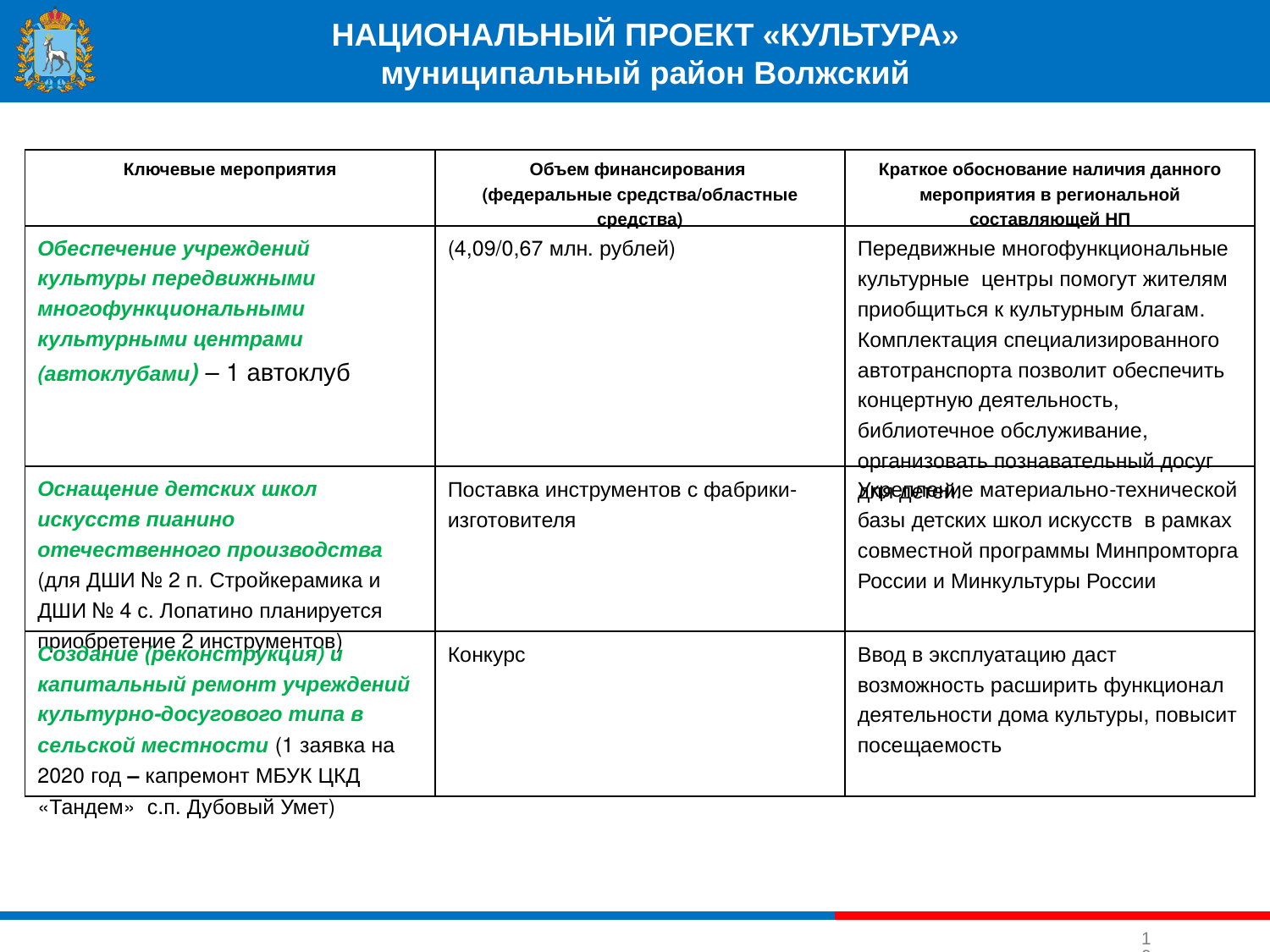

#
НАЦИОНАЛЬНЫЙ ПРОЕКТ «КУЛЬТУРА»
муниципальный район Волжский

| Ключевые мероприятия | Объем финансирования (федеральные средства/областные средства) | Краткое обоснование наличия данного мероприятия в региональной составляющей НП |
| --- | --- | --- |
| Обеспечение учреждений культуры передвижными многофункциональными культурными центрами (автоклубами) – 1 автоклуб | (4,09/0,67 млн. рублей) | Передвижные многофункциональные культурные центры помогут жителям приобщиться к культурным благам. Комплектация специализированного автотранспорта позволит обеспечить концертную деятельность, библиотечное обслуживание, организовать познавательный досуг для детей. |
| Оснащение детских школ искусств пианино отечественного производства (для ДШИ № 2 п. Стройкерамика и ДШИ № 4 с. Лопатино планируется приобретение 2 инструментов) | Поставка инструментов с фабрики-изготовителя | Укрепление материально-технической базы детских школ искусств в рамках совместной программы Минпромторга России и Минкультуры России |
| Создание (реконструкция) и капитальный ремонт учреждений культурно-досугового типа в сельской местности (1 заявка на 2020 год – капремонт МБУК ЦКД «Тандем» с.п. Дубовый Умет) | Конкурс | Ввод в эксплуатацию даст возможность расширить функционал деятельности дома культуры, повысит посещаемость |
10